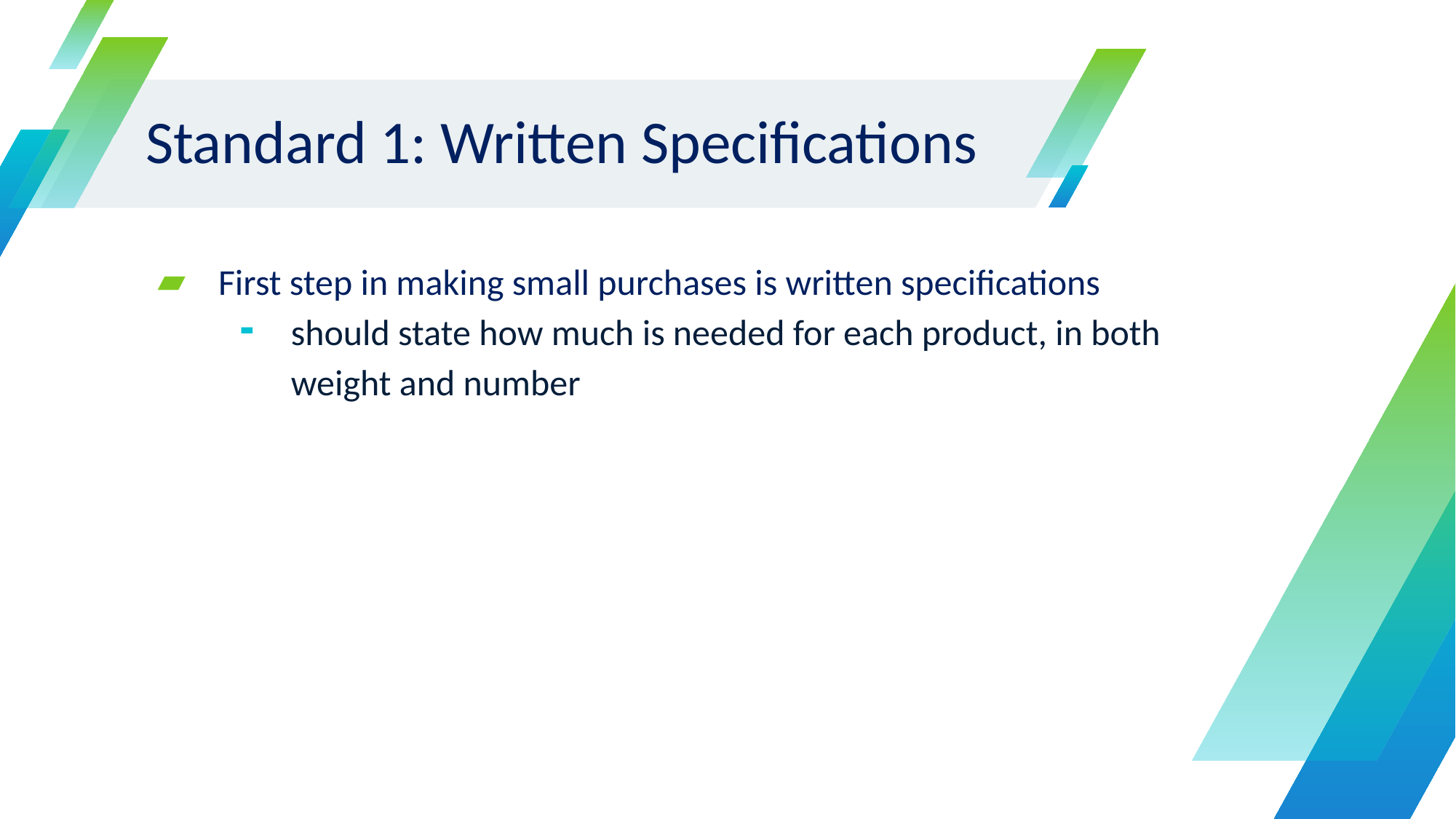

# Standard 1: Written Specifications
First step in making small purchases is written specifications
should state how much is needed for each product, in both weight and number